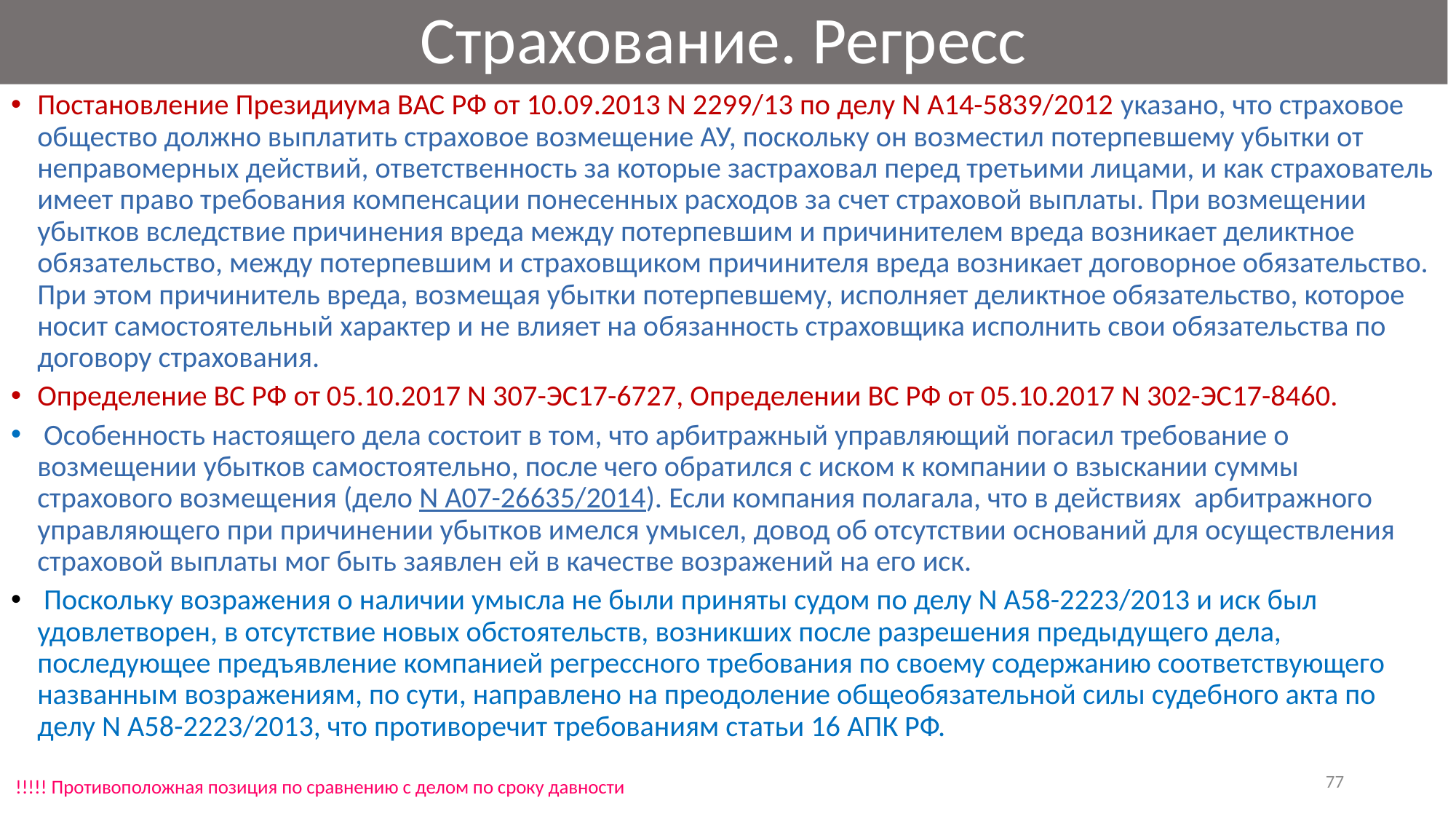

# Страхование. Регресс
Постановление Президиума ВАС РФ от 10.09.2013 N 2299/13 по делу N А14-5839/2012 указано, что страховое общество должно выплатить страховое возмещение АУ, поскольку он возместил потерпевшему убытки от неправомерных действий, ответственность за которые застраховал перед третьими лицами, и как страхователь имеет право требования компенсации понесенных расходов за счет страховой выплаты. При возмещении убытков вследствие причинения вреда между потерпевшим и причинителем вреда возникает деликтное обязательство, между потерпевшим и страховщиком причинителя вреда возникает договорное обязательство. При этом причинитель вреда, возмещая убытки потерпевшему, исполняет деликтное обязательство, которое носит самостоятельный характер и не влияет на обязанность страховщика исполнить свои обязательства по договору страхования.
Определение ВС РФ от 05.10.2017 N 307-ЭС17-6727, Определении ВС РФ от 05.10.2017 N 302-ЭС17-8460.
 Особенность настоящего дела состоит в том, что арбитражный управляющий погасил требование о возмещении убытков самостоятельно, после чего обратился с иском к компании о взыскании суммы страхового возмещения (дело N А07-26635/2014). Если компания полагала, что в действиях  арбитражного управляющего при причинении убытков имелся умысел, довод об отсутствии оснований для осуществления страховой выплаты мог быть заявлен ей в качестве возражений на его иск.
 Поскольку возражения о наличии умысла не были приняты судом по делу N А58-2223/2013 и иск был удовлетворен, в отсутствие новых обстоятельств, возникших после разрешения предыдущего дела, последующее предъявление компанией регрессного требования по своему содержанию соответствующего названным возражениям, по сути, направлено на преодоление общеобязательной силы судебного акта по делу N А58-2223/2013, что противоречит требованиям статьи 16 АПК РФ.

 !!!!! Противоположная позиция по сравнению с делом по сроку давности
77